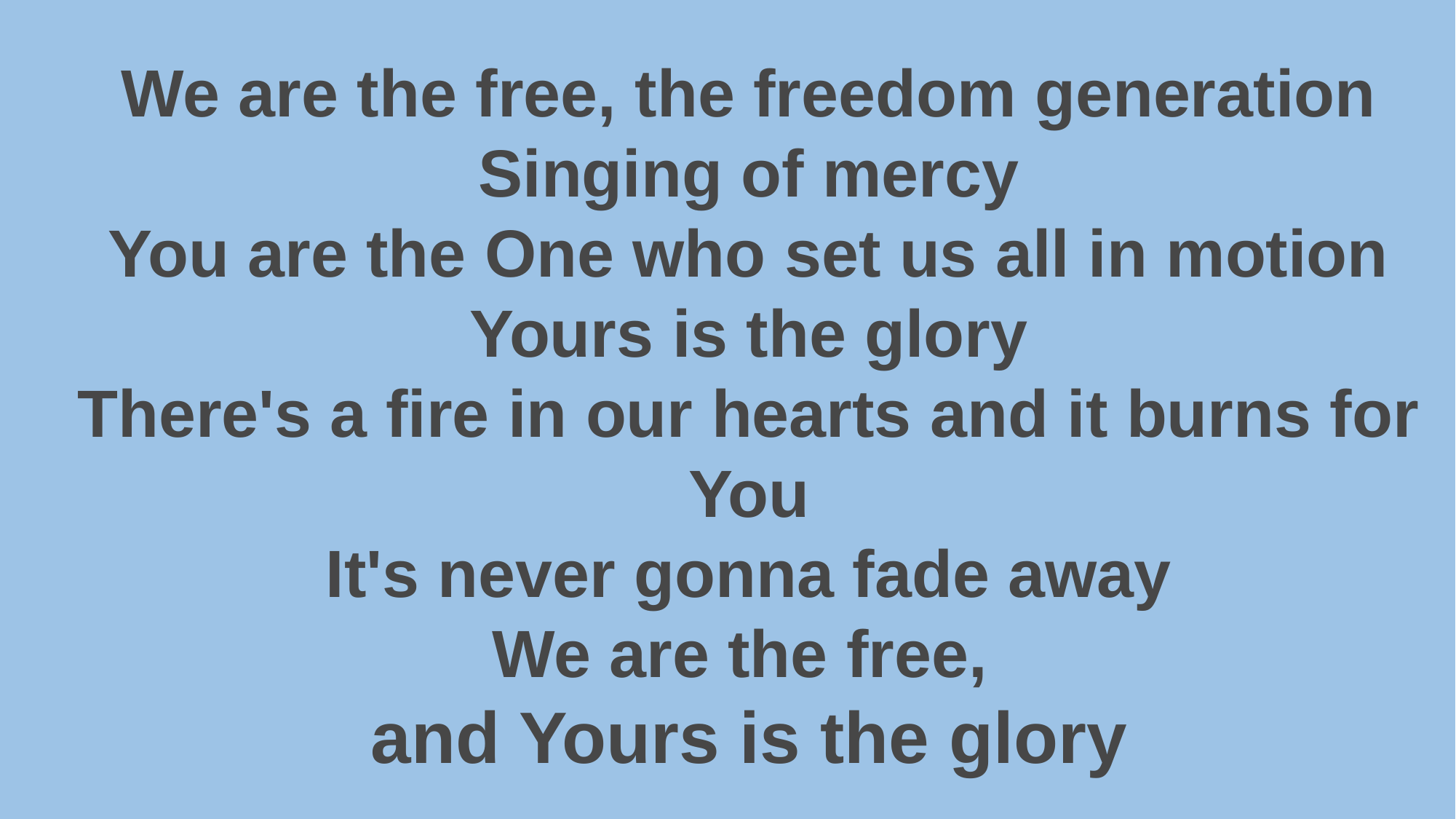

We are the free, the freedom generation
Singing of mercy
You are the One who set us all in motion
Yours is the glory
There's a fire in our hearts and it burns for You
It's never gonna fade away
We are the free,
and Yours is the glory